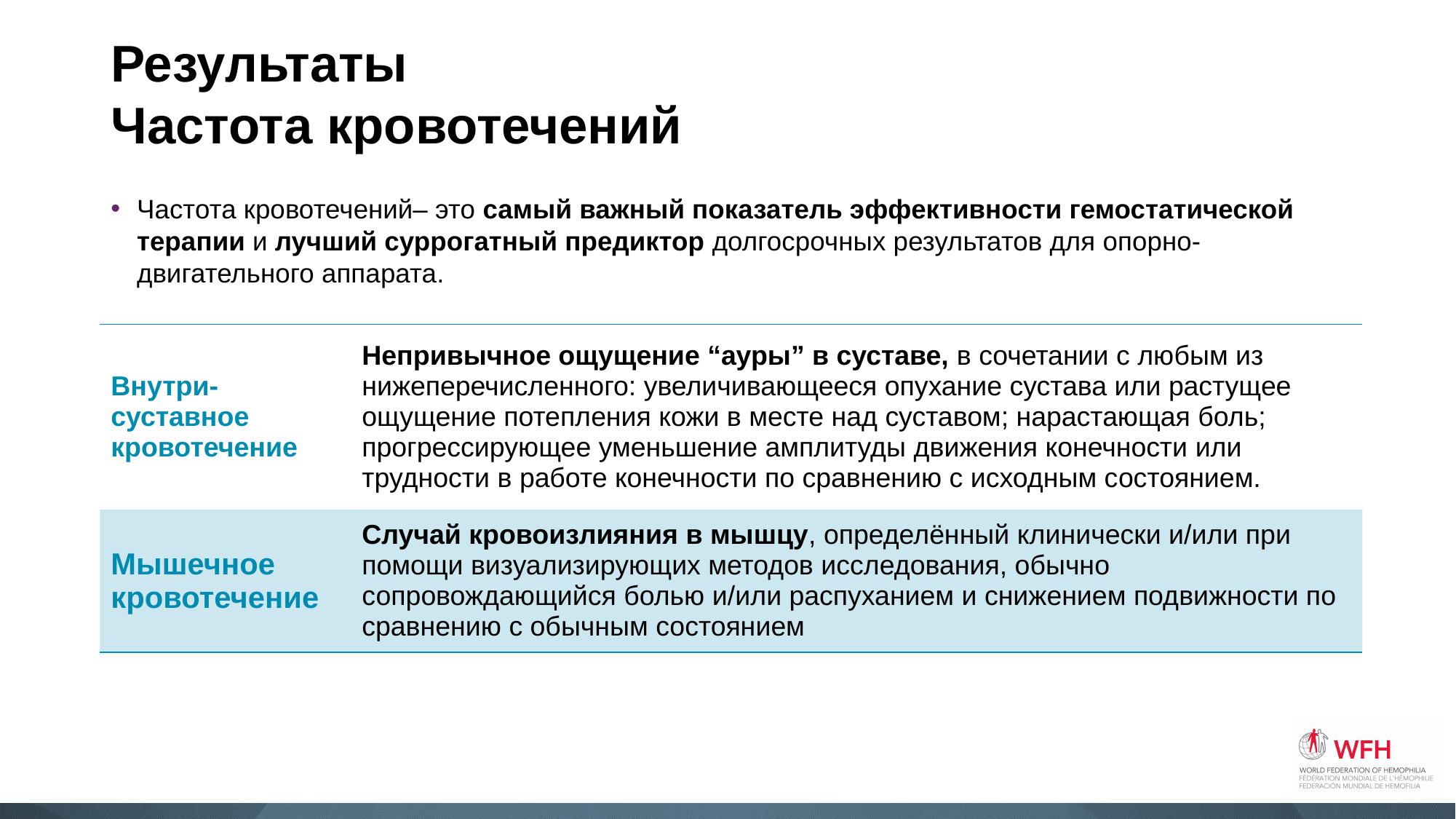

# Результаты Частота кровотечений
Частота кровотечений– это самый важный показатель эффективности гемостатической терапии и лучший суррогатный предиктор долгосрочных результатов для опорно-двигательного аппарата.

| Внутри-суставное кровотечение | Непривычное ощущение “ауры” в суставе, в сочетании с любым из нижеперечисленного: увеличивающееся опухание сустава или растущее ощущение потепления кожи в месте над суставом; нарастающая боль; прогрессирующее уменьшение амплитуды движения конечности или трудности в работе конечности по сравнению с исходным состоянием. |
| --- | --- |
| Мышечное кровотечение | Случай кровоизлияния в мышцу, определённый клинически и/или при помощи визуализирующих методов исследования, обычно сопровождающийся болью и/или распуханием и снижением подвижности по сравнению с обычным состоянием |